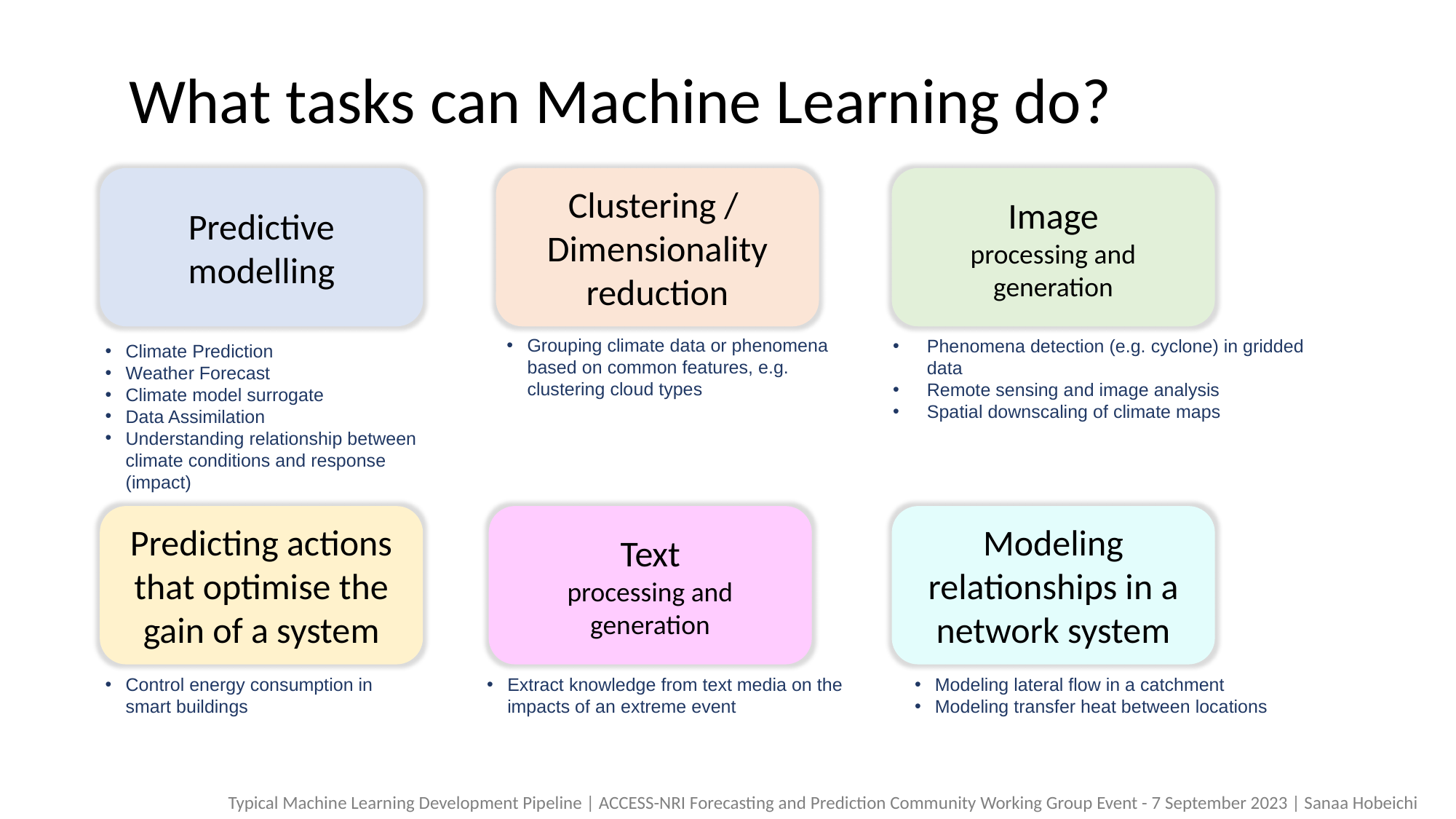

What tasks can Machine Learning do?
Image
processing and generation
Clustering /
Dimensionality reduction
Predictive modelling
Grouping climate data or phenomena based on common features, e.g. clustering cloud types
Phenomena detection (e.g. cyclone) in gridded data
Remote sensing and image analysis
Spatial downscaling of climate maps
Climate Prediction
Weather Forecast
Climate model surrogate
Data Assimilation
Understanding relationship between climate conditions and response (impact)
Predicting actions that optimise the gain of a system
Text
processing and generation
Modeling relationships in a network system
Control energy consumption in smart buildings
Extract knowledge from text media on the impacts of an extreme event
Modeling lateral flow in a catchment
Modeling transfer heat between locations
Typical Machine Learning Development Pipeline | ACCESS-NRI Forecasting and Prediction Community Working Group Event - 7 September 2023 | Sanaa Hobeichi